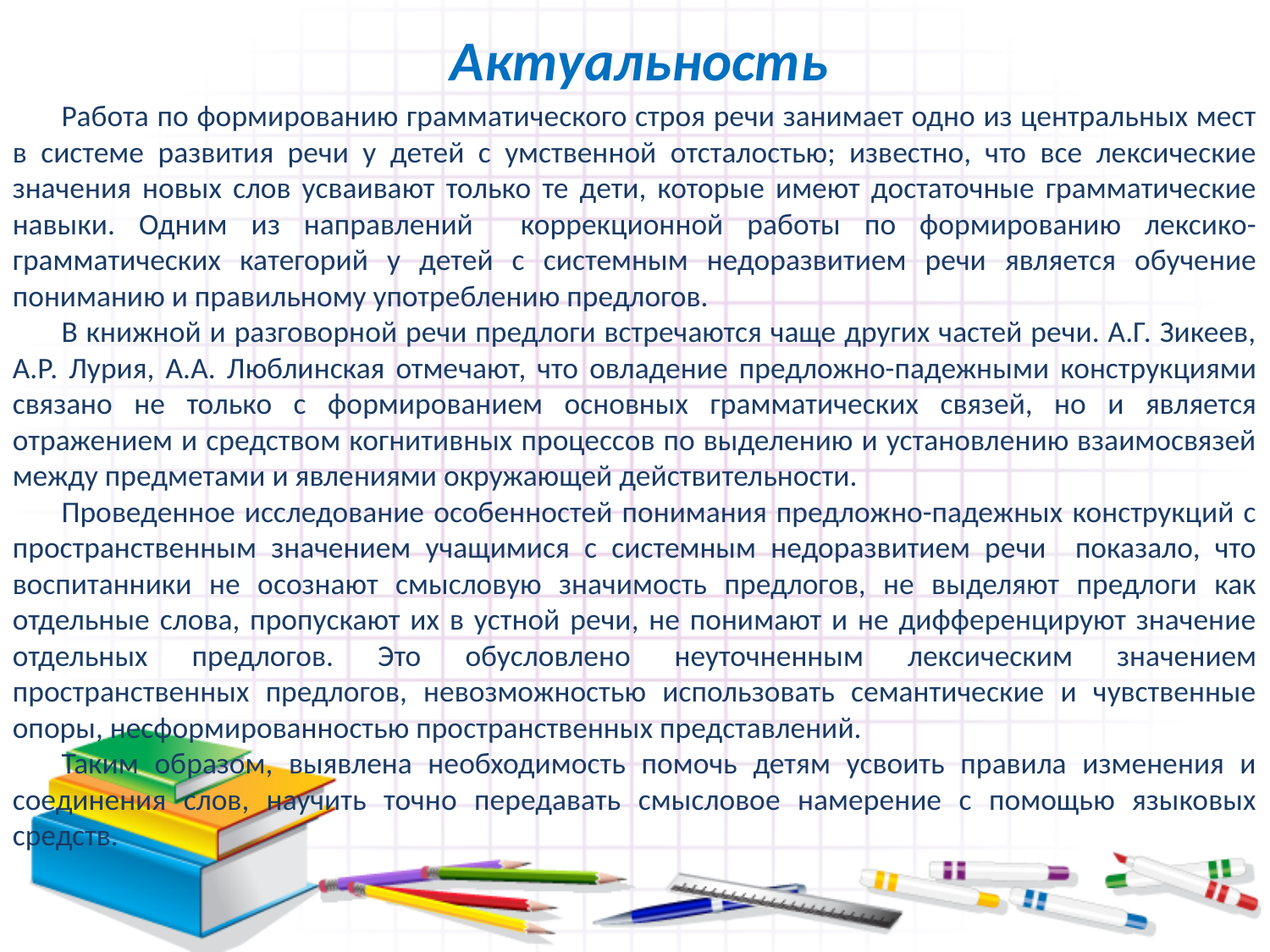

Актуальность
Работа по формированию грамматического строя речи занимает одно из центральных мест в системе развития речи у детей с умственной отсталостью; известно, что все лексические значения новых слов усваивают только те дети, которые имеют достаточные грамматические навыки. Одним из направлений  коррекционной работы по формированию лексико-грамматических категорий у детей с системным недоразвитием речи является обучение пониманию и правильному употреблению предлогов.
В книжной и разговорной речи предлоги встречаются чаще других частей речи. А.Г. Зикеев, А.Р. Лурия, А.А. Люблинская отмечают, что овладение предложно-падежными конструкциями связано не только с формированием основных грамматических связей, но и является отражением и средством когнитивных процессов по выделению и установлению взаимосвязей между предметами и явлениями окружающей действительности.
Проведенное исследование особенностей понимания предложно-падежных конструкций с пространственным значением учащимися с системным недоразвитием речи  показало, что воспитанники не осознают смысловую значимость предлогов, не выделяют предлоги как отдельные слова, пропускают их в устной речи, не понимают и не дифференцируют значение отдельных предлогов. Это обусловлено неуточненным лексическим значением пространственных предлогов, невозможностью использовать семантические и чувственные опоры, несформированностью пространственных представлений.
Таким образом, выявлена необходимость помочь детям усвоить правила изменения и соединения слов, научить точно передавать смысловое намерение с помощью языковых средств.